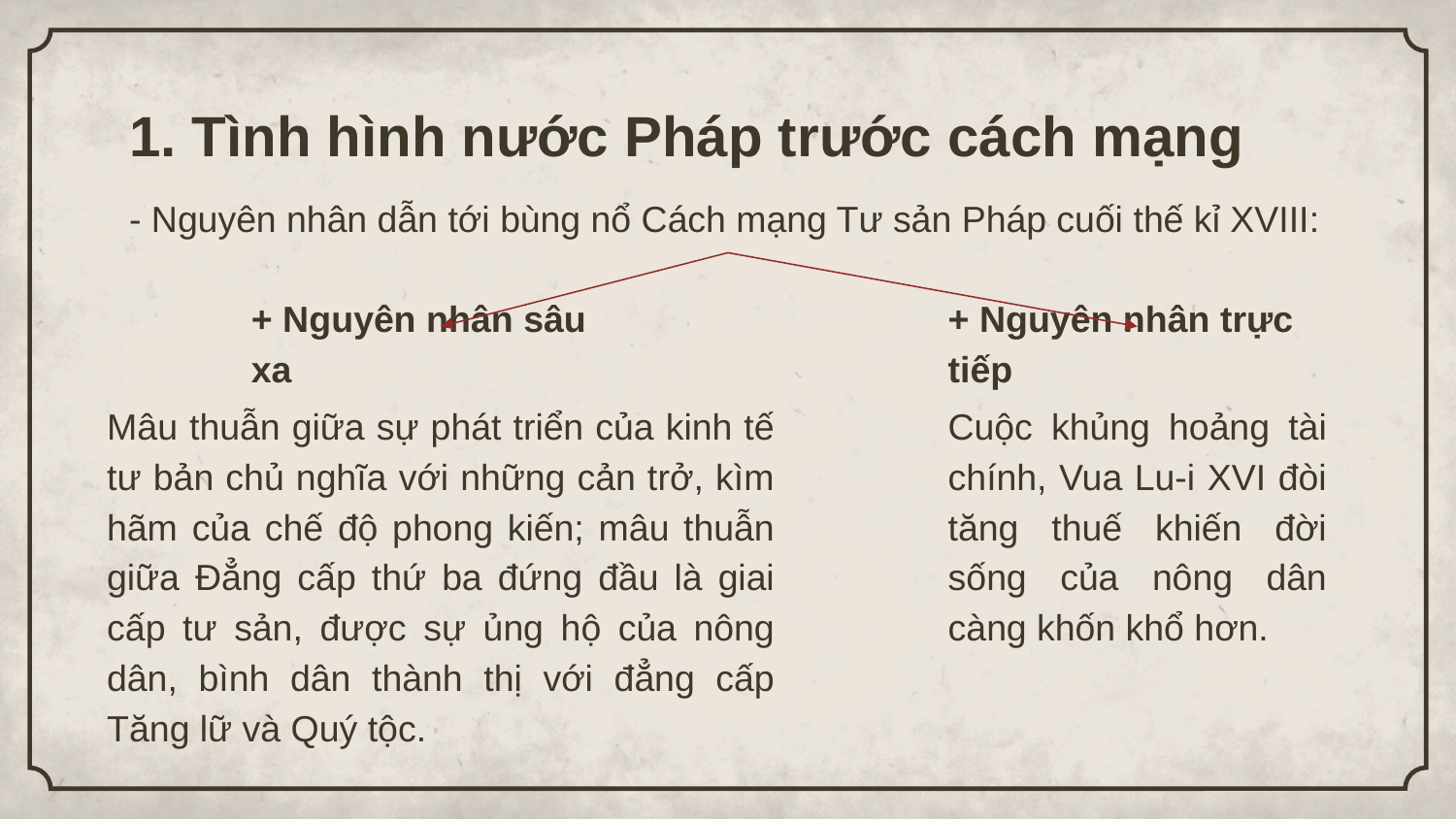

# 1. Tình hình nước Pháp trước cách mạng
- Nguyên nhân dẫn tới bùng nổ Cách mạng Tư sản Pháp cuối thế kỉ XVIII:
+ Nguyên nhân sâu xa
+ Nguyên nhân trực tiếp
Mâu thuẫn giữa sự phát triển của kinh tế tư bản chủ nghĩa với những cản trở, kìm hãm của chế độ phong kiến; mâu thuẫn giữa Đẳng cấp thứ ba đứng đầu là giai cấp tư sản, được sự ủng hộ của nông dân, bình dân thành thị với đẳng cấp Tăng lữ và Quý tộc.
Cuộc khủng hoảng tài chính, Vua Lu-i XVI đòi tăng thuế khiến đời sống của nông dân càng khốn khổ hơn.